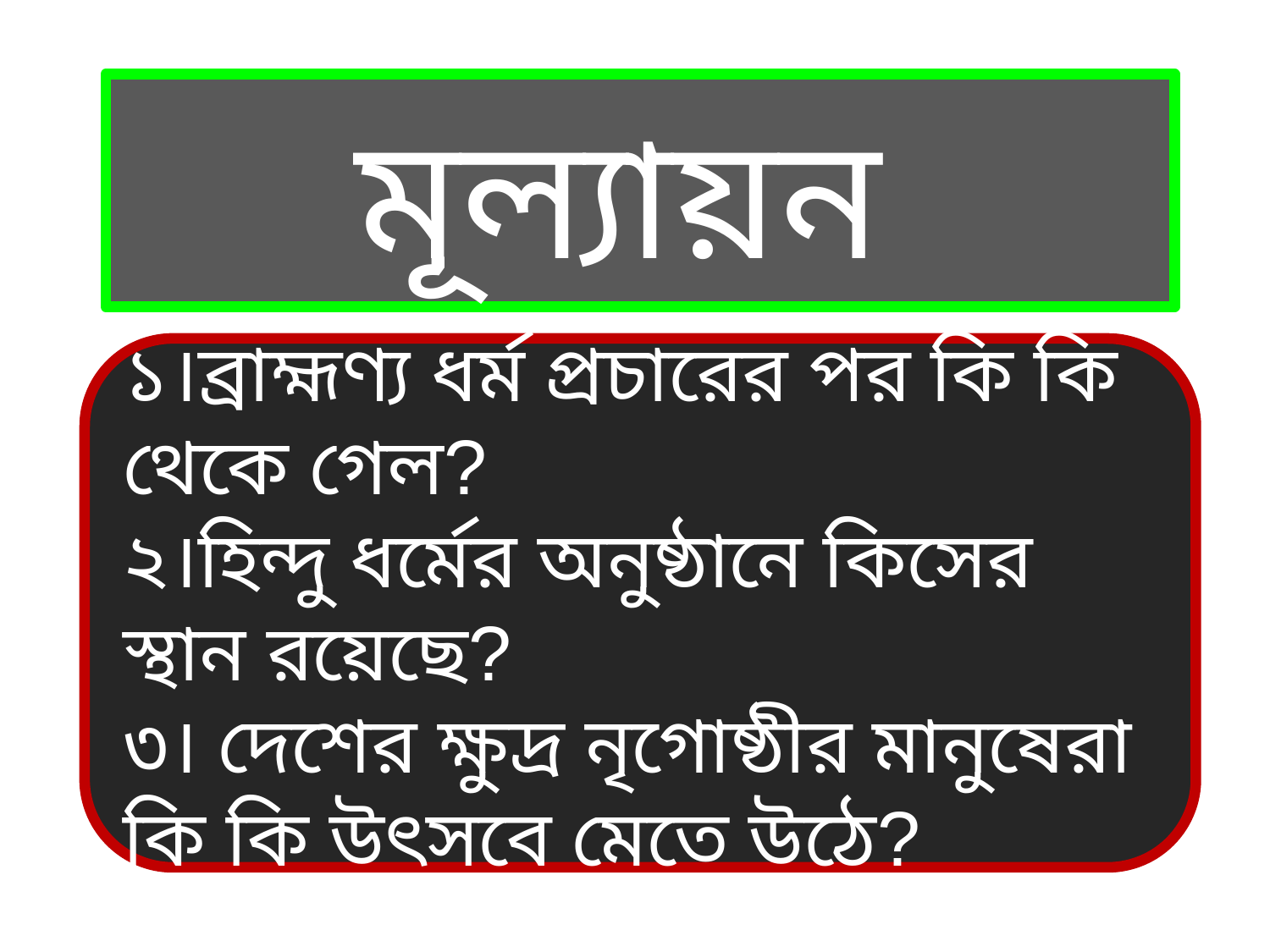

মূল্যায়ন
১।ব্রাহ্মণ্য ধর্ম প্রচারের পর কি কি থেকে গেল?
২।হিন্দু ধর্মের অনুষ্ঠানে কিসের স্থান রয়েছে?
৩। দেশের ক্ষুদ্র নৃগোষ্ঠীর মানুষেরা কি কি উৎসবে মেতে উঠে?